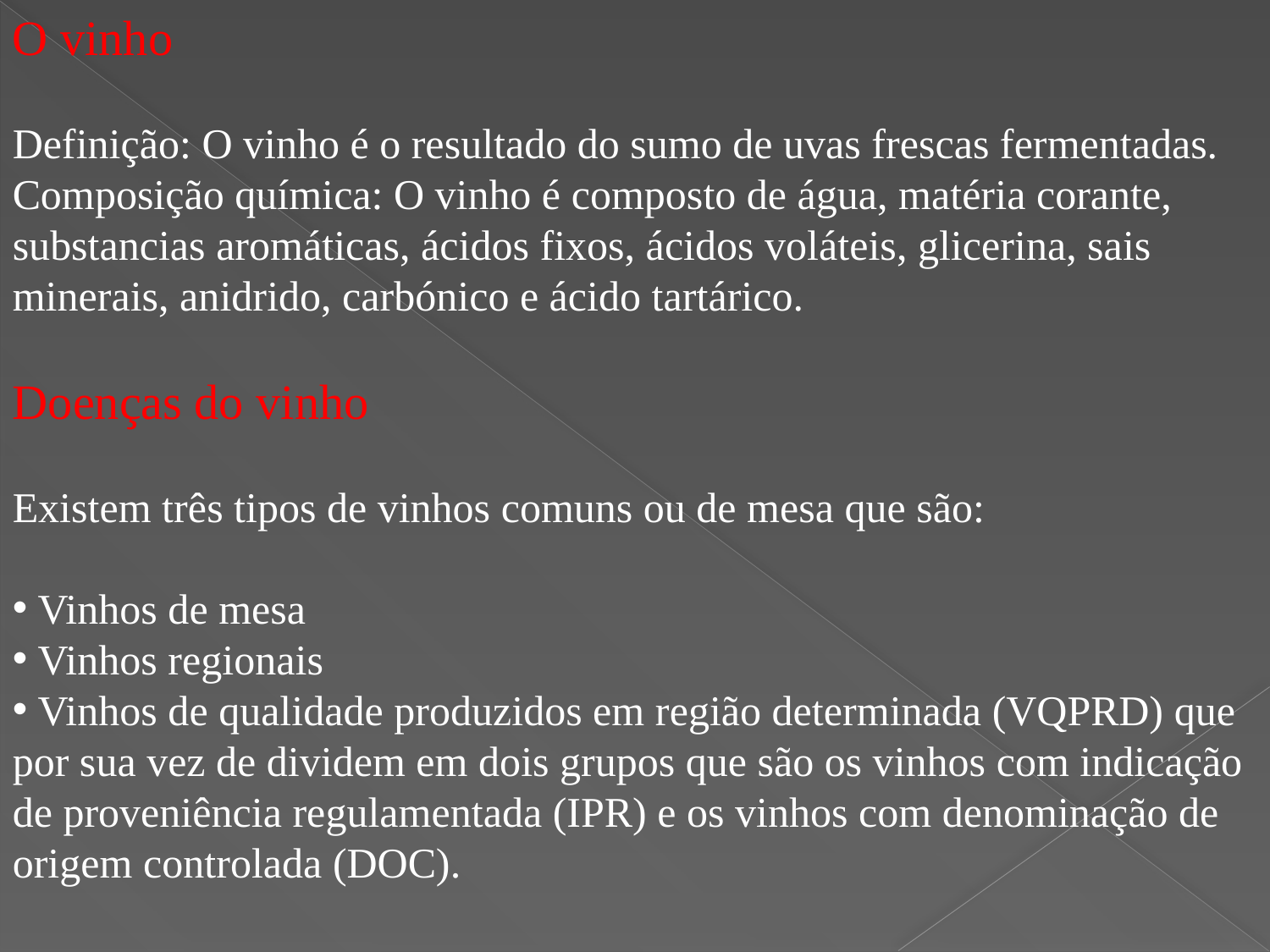

O vinho

Definição: O vinho é o resultado do sumo de uvas frescas fermentadas.
Composição química: O vinho é composto de água, matéria corante, substancias aromáticas, ácidos fixos, ácidos voláteis, glicerina, sais minerais, anidrido, carbónico e ácido tartárico.

Doenças do vinho

Existem três tipos de vinhos comuns ou de mesa que são:

 Vinhos de mesa
 Vinhos regionais
 Vinhos de qualidade produzidos em região determinada (VQPRD) que por sua vez de dividem em dois grupos que são os vinhos com indicação de proveniência regulamentada (IPR) e os vinhos com denominação de origem controlada (DOC).